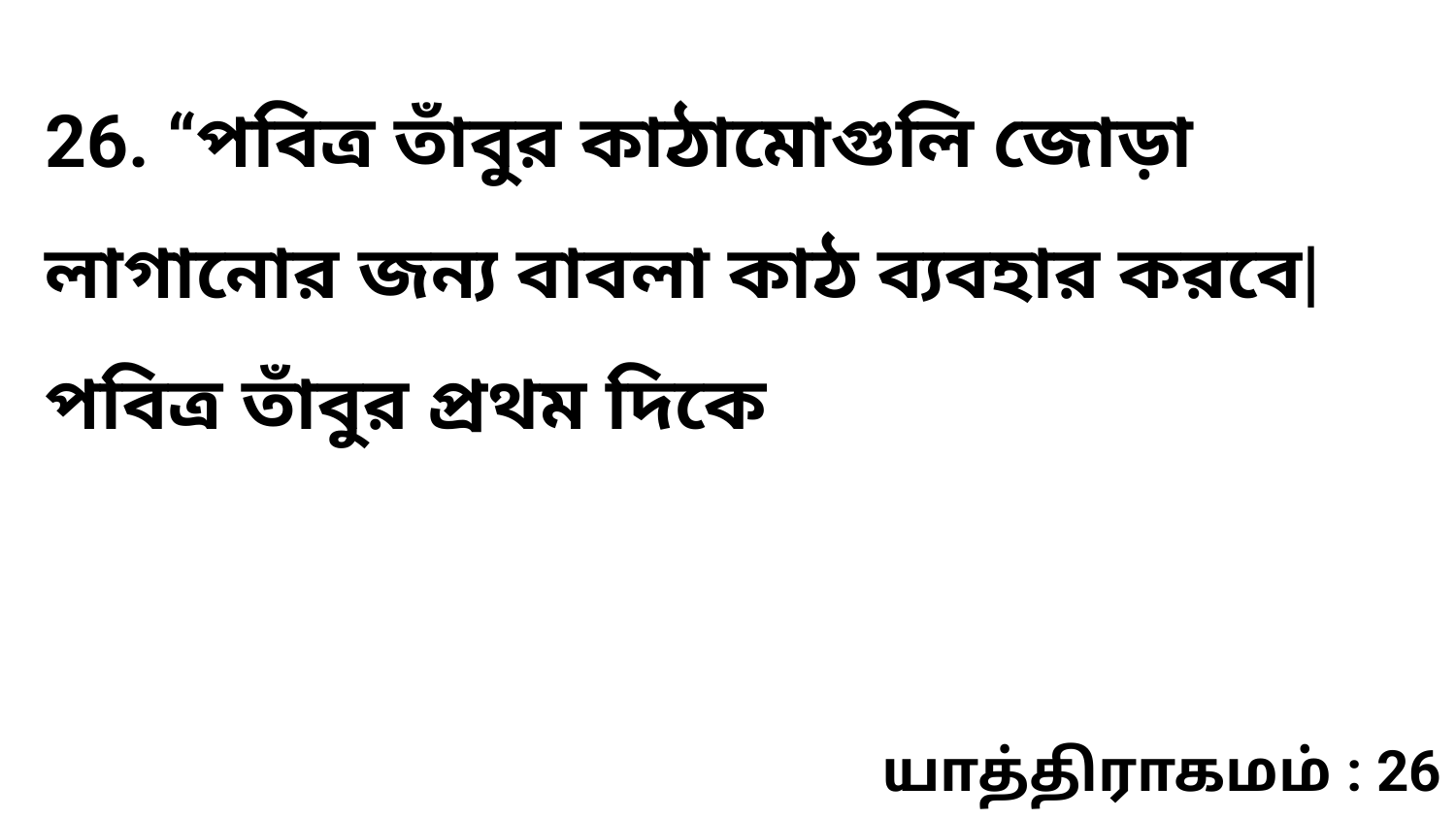

26. “পবিত্র তাঁবুর কাঠামোগুলি জোড়া লাগানোর জন্য বাবলা কাঠ ব্যবহার করবে| পবিত্র তাঁবুর প্রথম দিকে
யாத்திராகமம் : 26